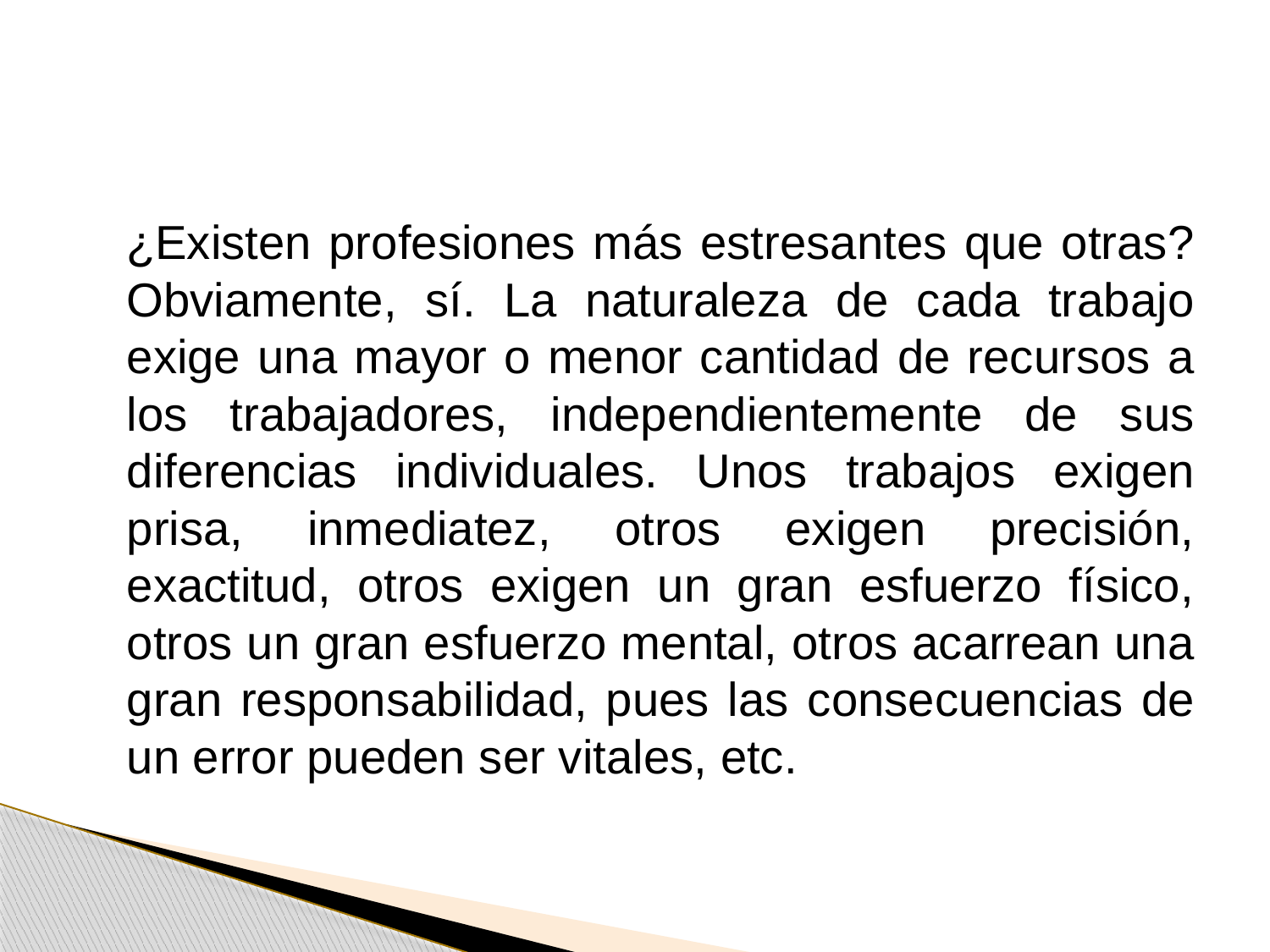

¿Existen profesiones más estresantes que otras? Obviamente, sí. La naturaleza de cada trabajo exige una mayor o menor cantidad de recursos a los trabajadores, independientemente de sus diferencias individuales. Unos trabajos exigen prisa, inmediatez, otros exigen precisión, exactitud, otros exigen un gran esfuerzo físico, otros un gran esfuerzo mental, otros acarrean una gran responsabilidad, pues las consecuencias de un error pueden ser vitales, etc.